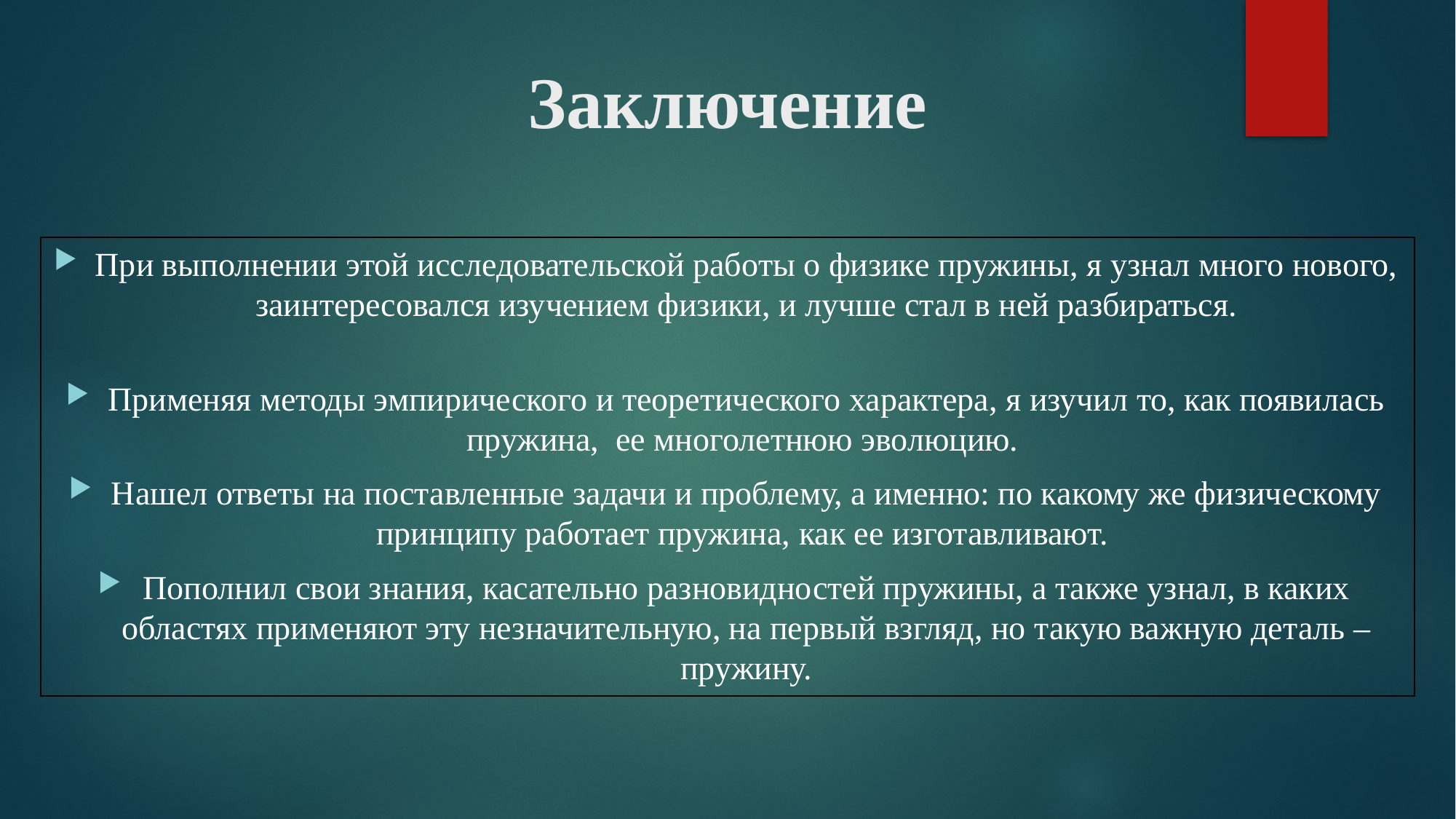

# Заключение
При выполнении этой исследовательской работы о физике пружины, я узнал много нового, заинтересовался изучением физики, и лучше стал в ней разбираться.
Применяя методы эмпирического и теоретического характера, я изучил то, как появилась пружина,  ее многолетнюю эволюцию.
Нашел ответы на поставленные задачи и проблему, а именно: по какому же физическому принципу работает пружина, как ее изготавливают.
Пополнил свои знания, касательно разновидностей пружины, а также узнал, в каких областях применяют эту незначительную, на первый взгляд, но такую важную деталь – пружину.